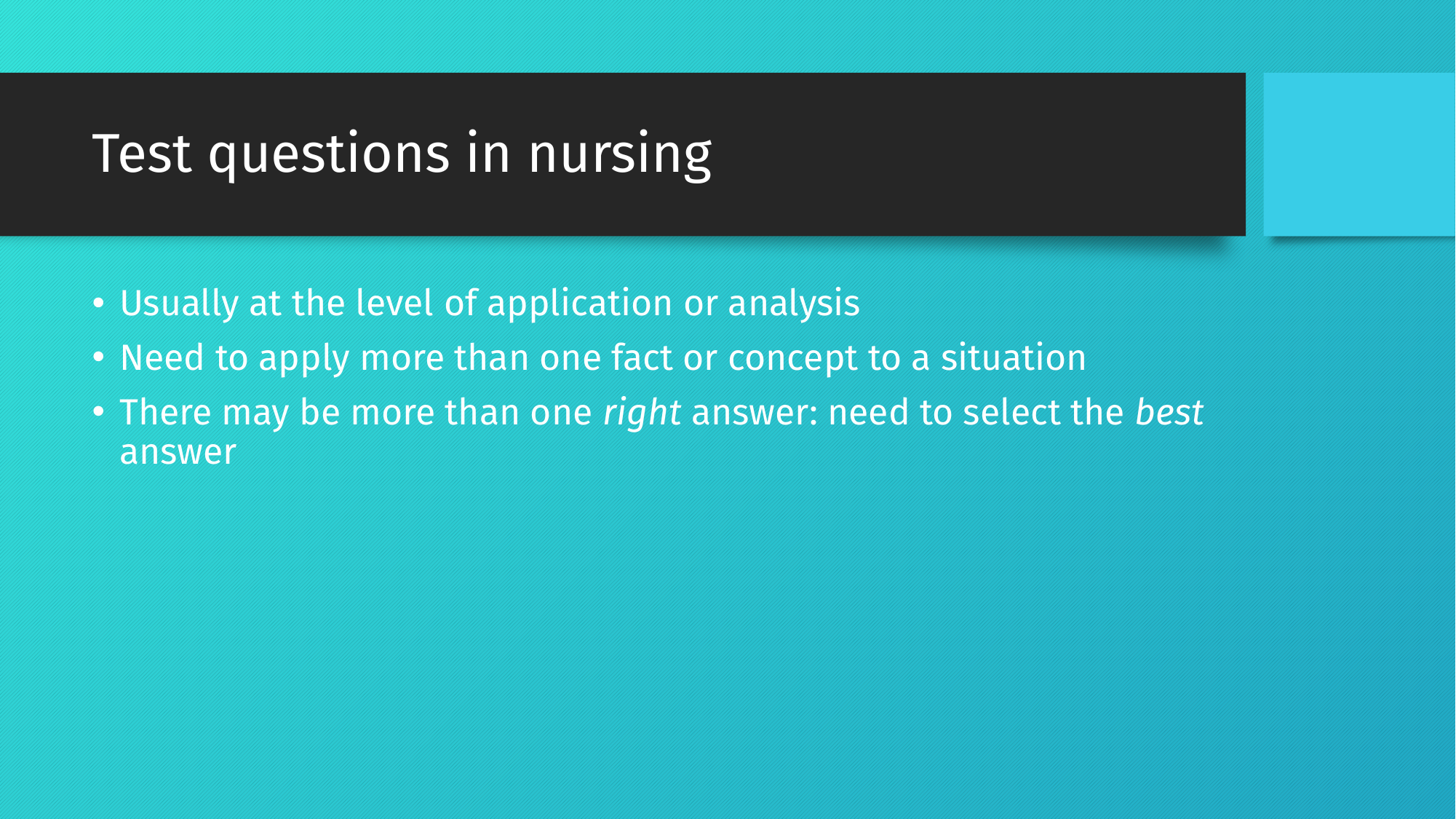

# Test questions in nursing
Usually at the level of application or analysis
Need to apply more than one fact or concept to a situation
There may be more than one right answer: need to select the best answer